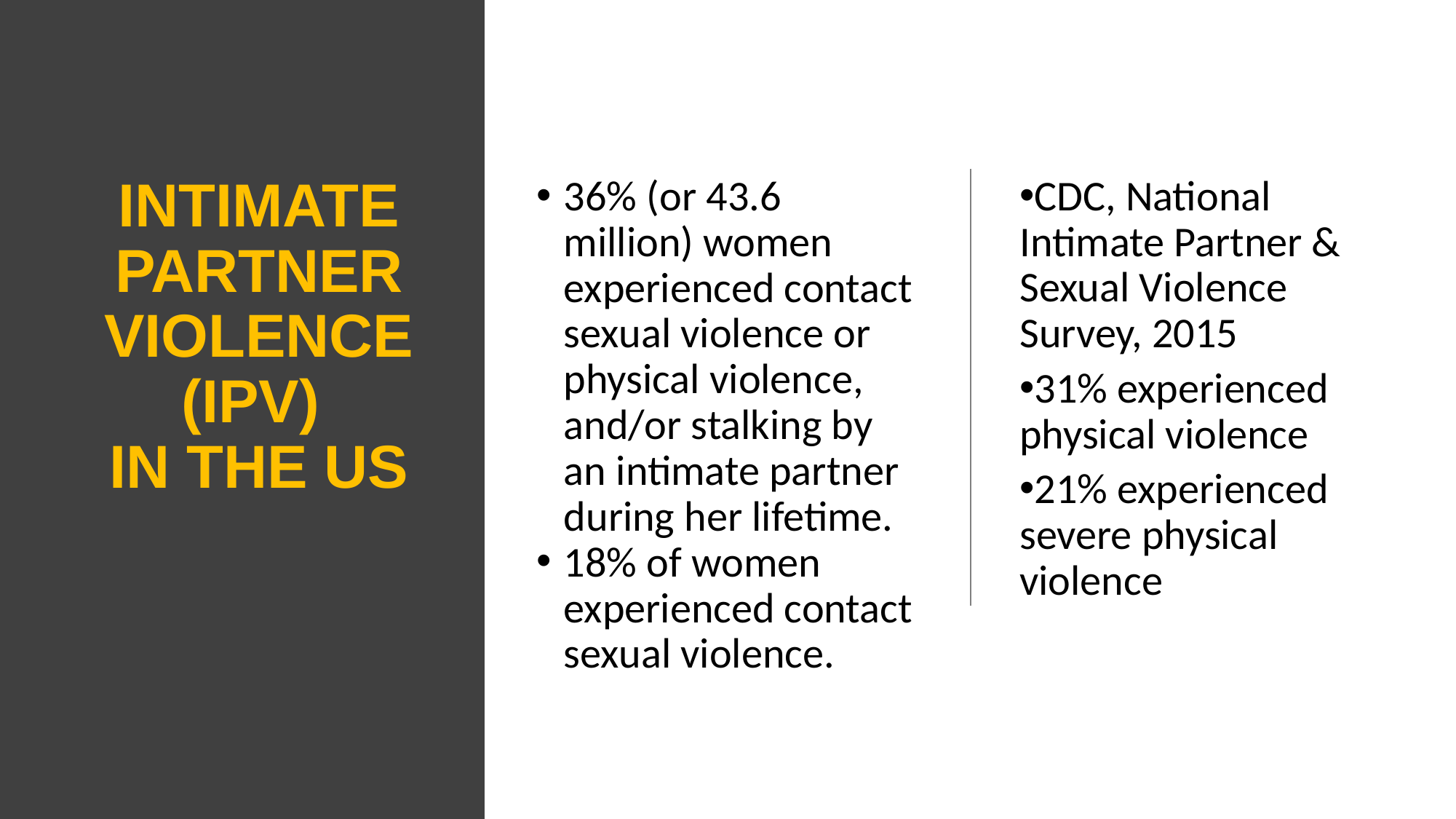

# INTIMATE PARTNER VIOLENCE (IPV) IN THE US
36% (or 43.6 million) women experienced contact sexual violence or physical violence, and/or stalking by an intimate partner during her lifetime.
18% of women experienced contact sexual violence.
CDC, National Intimate Partner & Sexual Violence Survey, 2015
31% experienced physical violence
21% experienced severe physical violence